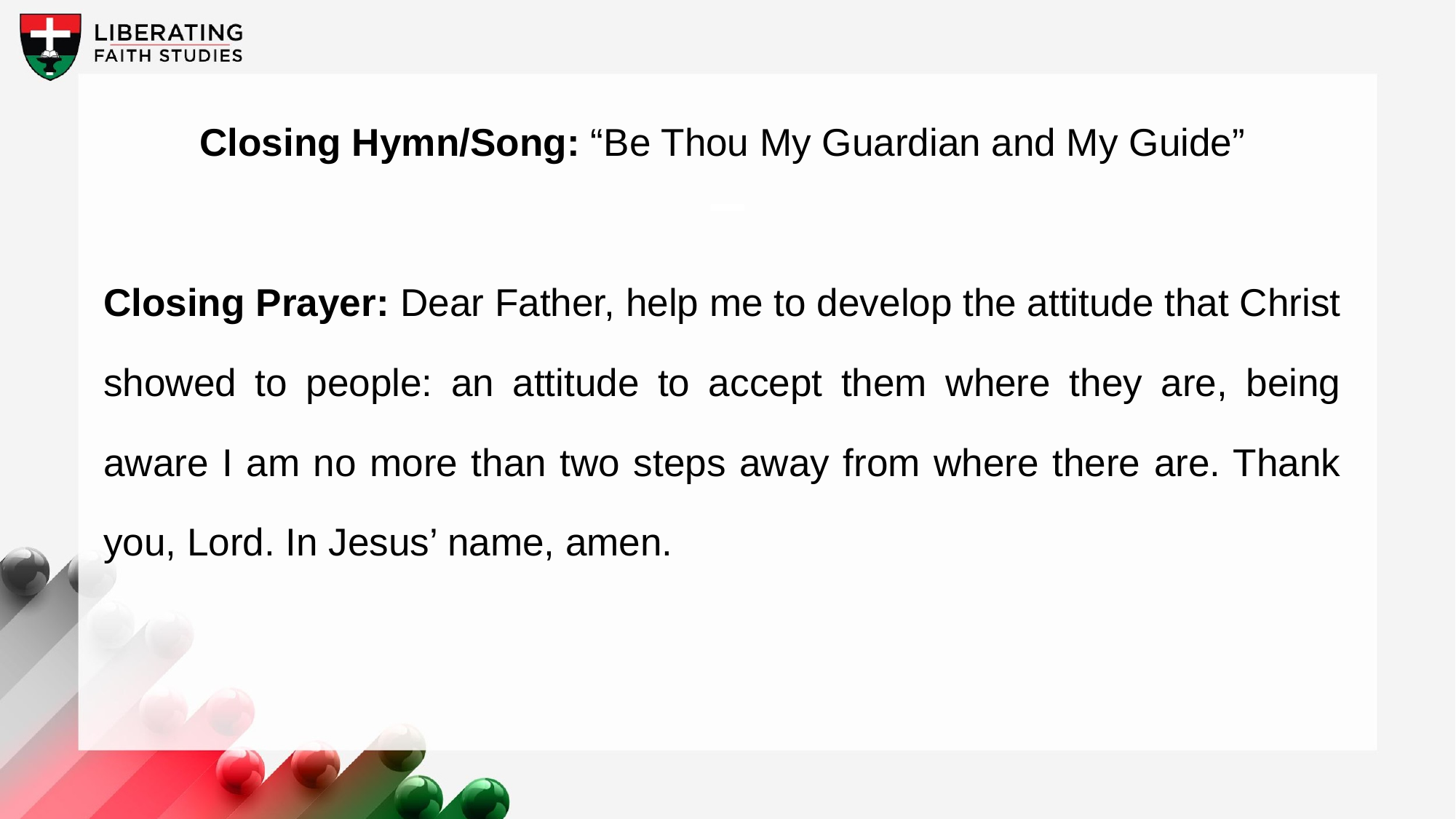

Closing Hymn/Song: “Be Thou My Guardian and My Guide”

Closing Prayer: Dear Father, help me to develop the attitude that Christ showed to people: an attitude to accept them where they are, being aware I am no more than two steps away from where there are. Thank you, Lord. In Jesus’ name, amen.